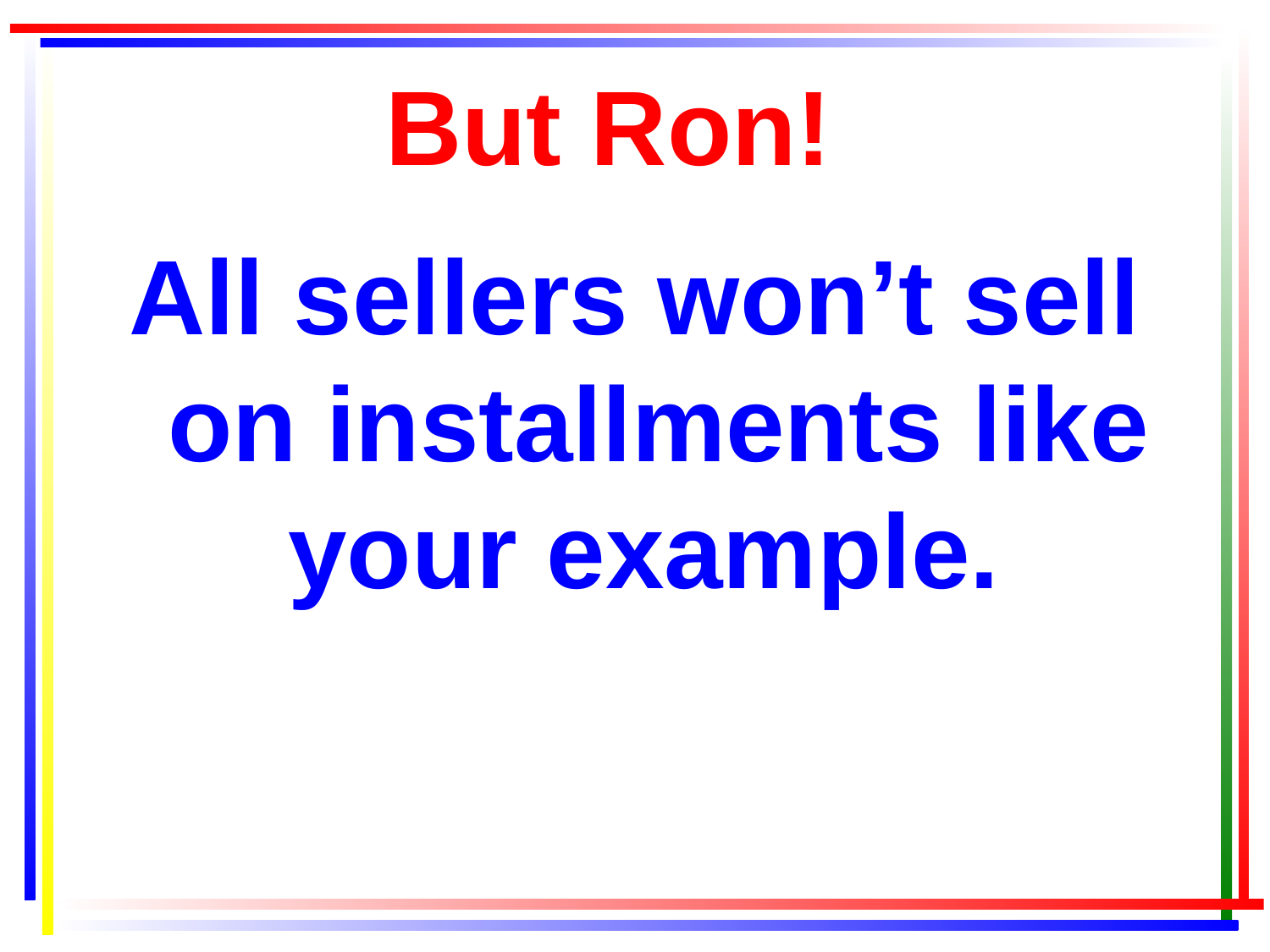

# But Ron!
All sellers won’t sell on installments like your example.